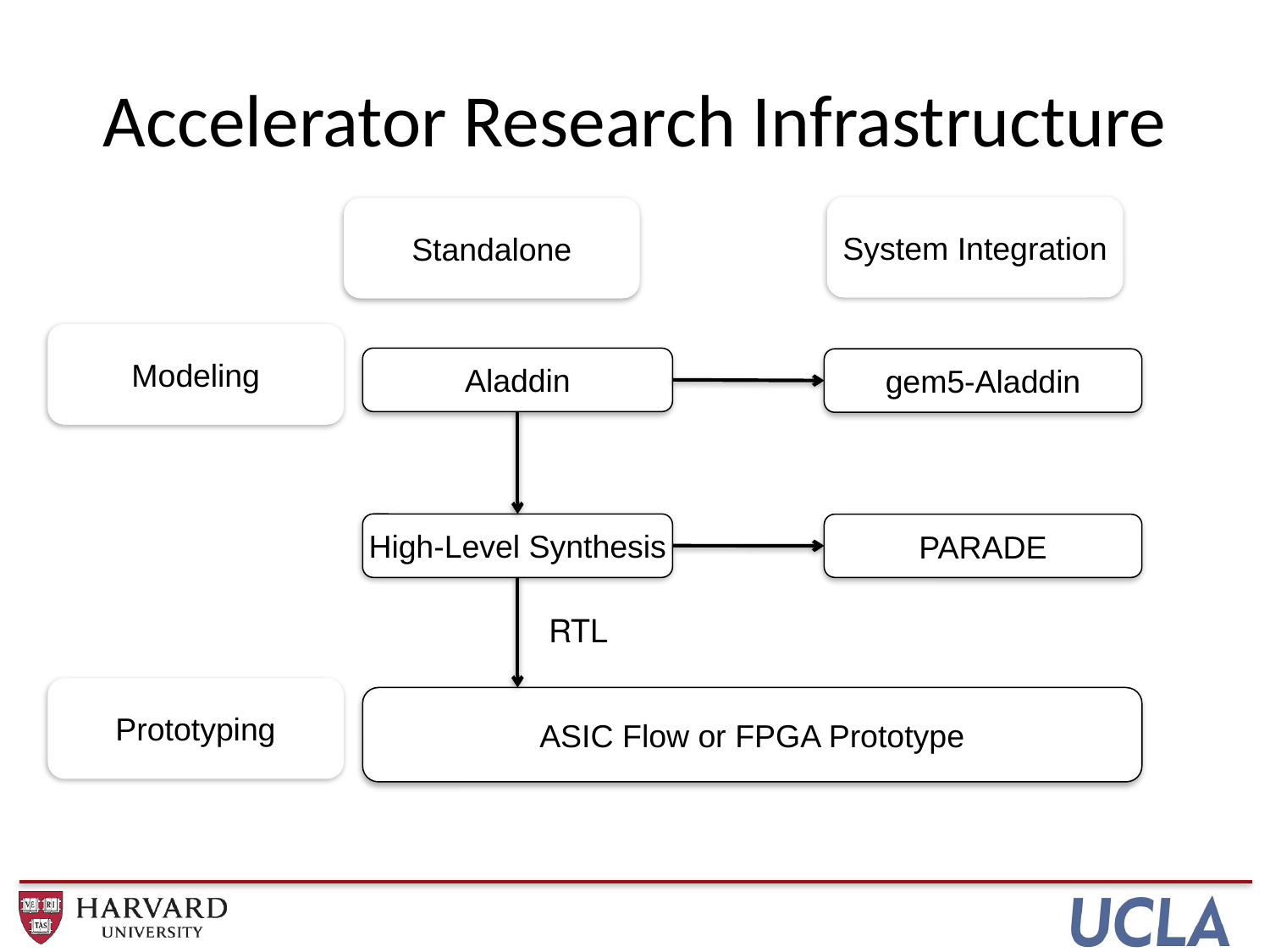

# Accelerator Research Infrastructure
System Integration
Standalone
Modeling
Aladdin
gem5-Aladdin
High-Level Synthesis
PARADE
RTL
Prototyping
ASIC Flow or FPGA Prototype
26